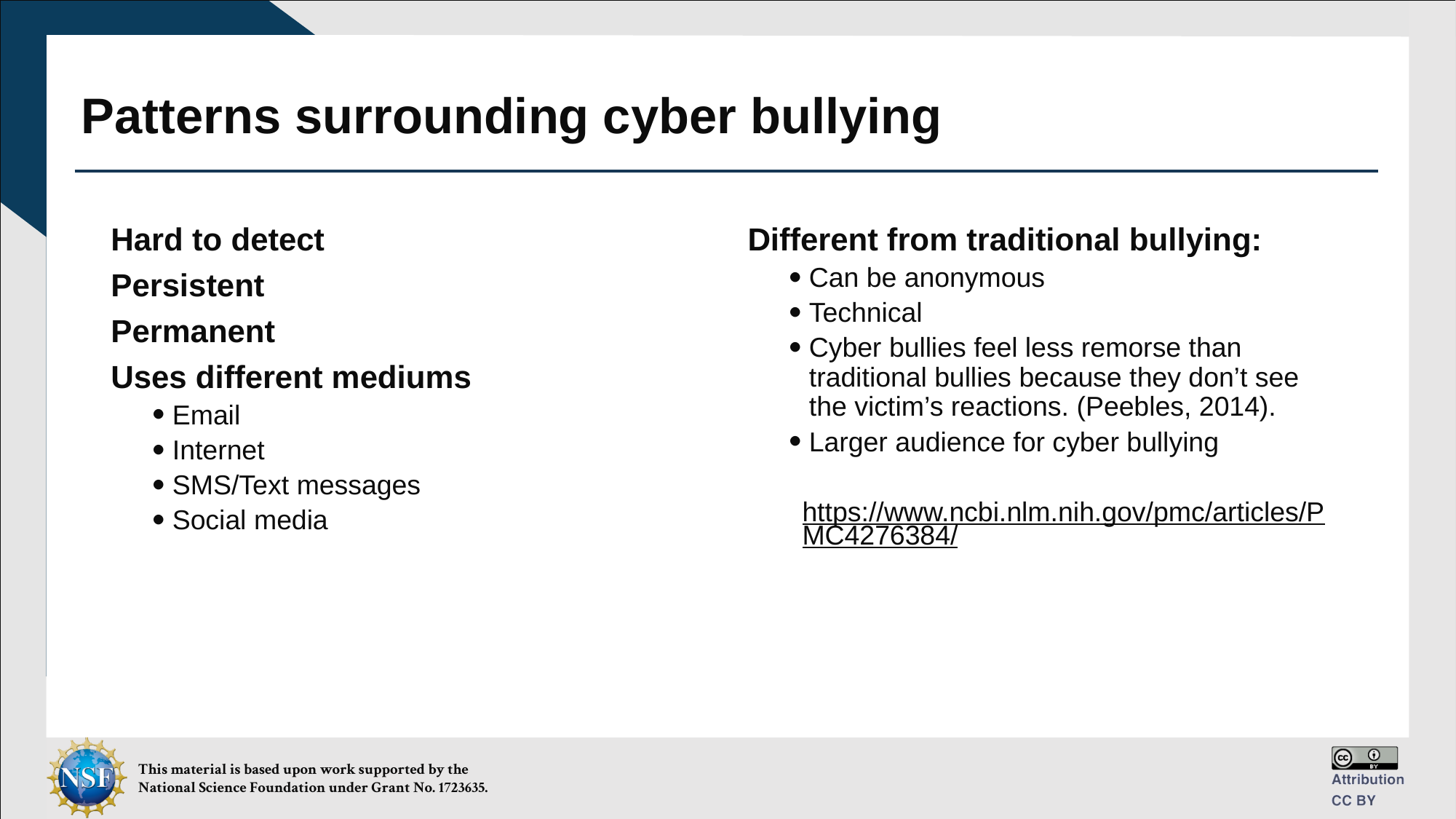

# Patterns surrounding cyber bullying
Hard to detect
Persistent
Permanent
Uses different mediums
Email
Internet
SMS/Text messages
Social media
Different from traditional bullying:
Can be anonymous
Technical
Cyber bullies feel less remorse than traditional bullies because they don’t see the victim’s reactions. (Peebles, 2014).
Larger audience for cyber bullying

https://www.ncbi.nlm.nih.gov/pmc/articles/PMC4276384/